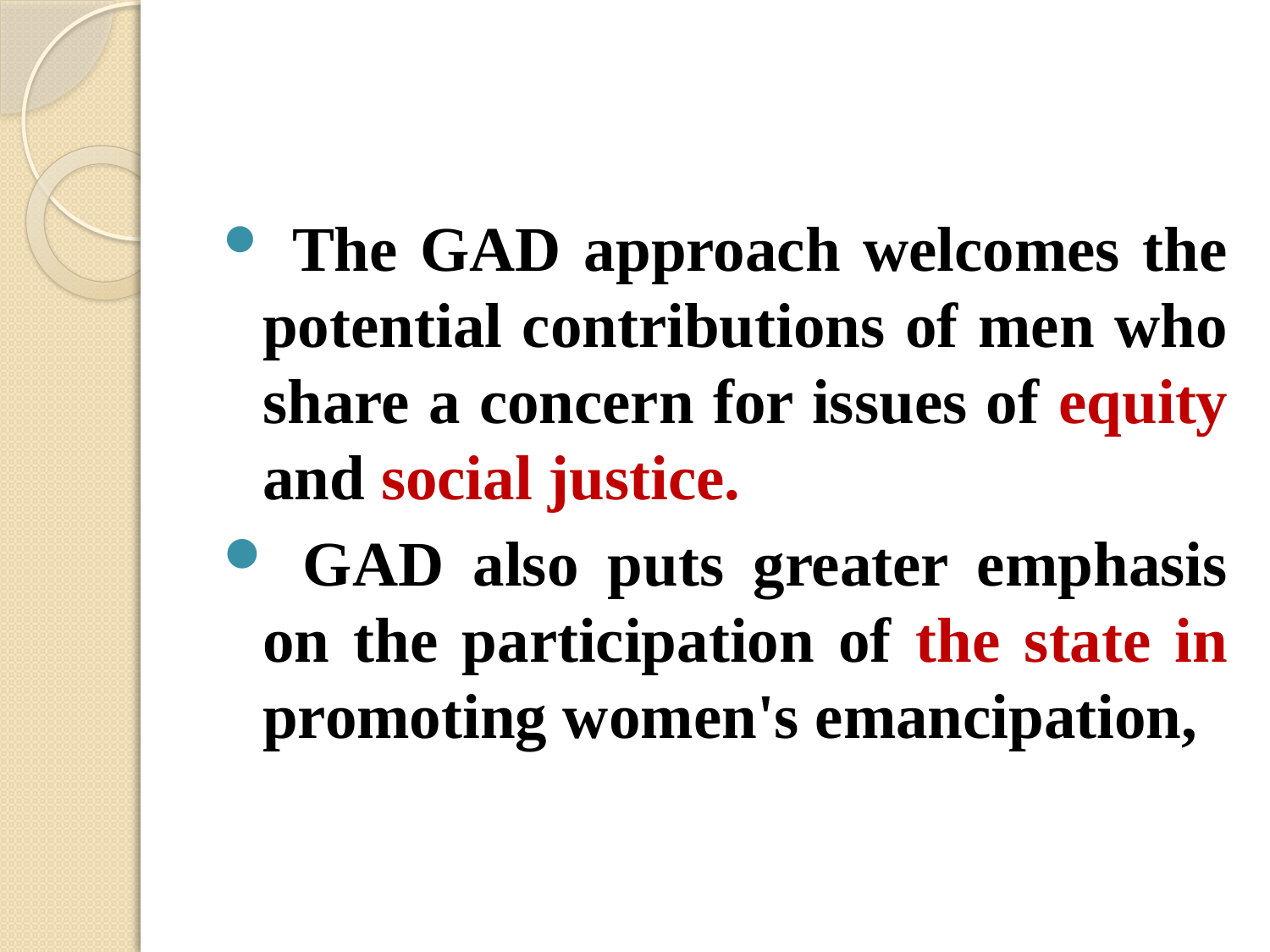

#
 The GAD approach welcomes the potential contributions of men who share a concern for issues of equity and social justice.
 GAD also puts greater emphasis on the participation of the state in promoting women's emancipation,